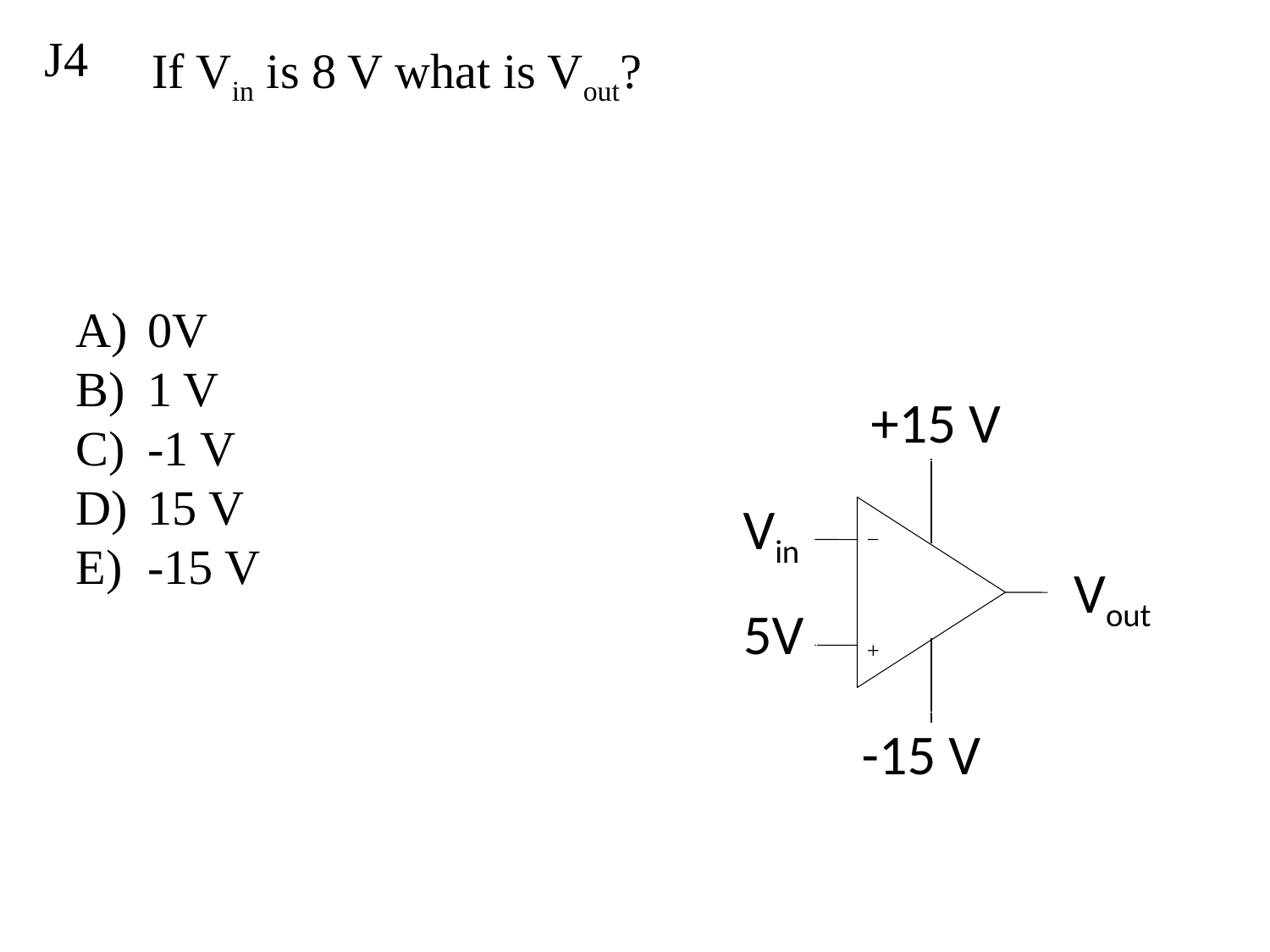

J4
 If Vin is 8 V what is Vout?

0V
1 V
-1 V
15 V
-15 V

+15 V
Vin

Vout
5V
-15 V